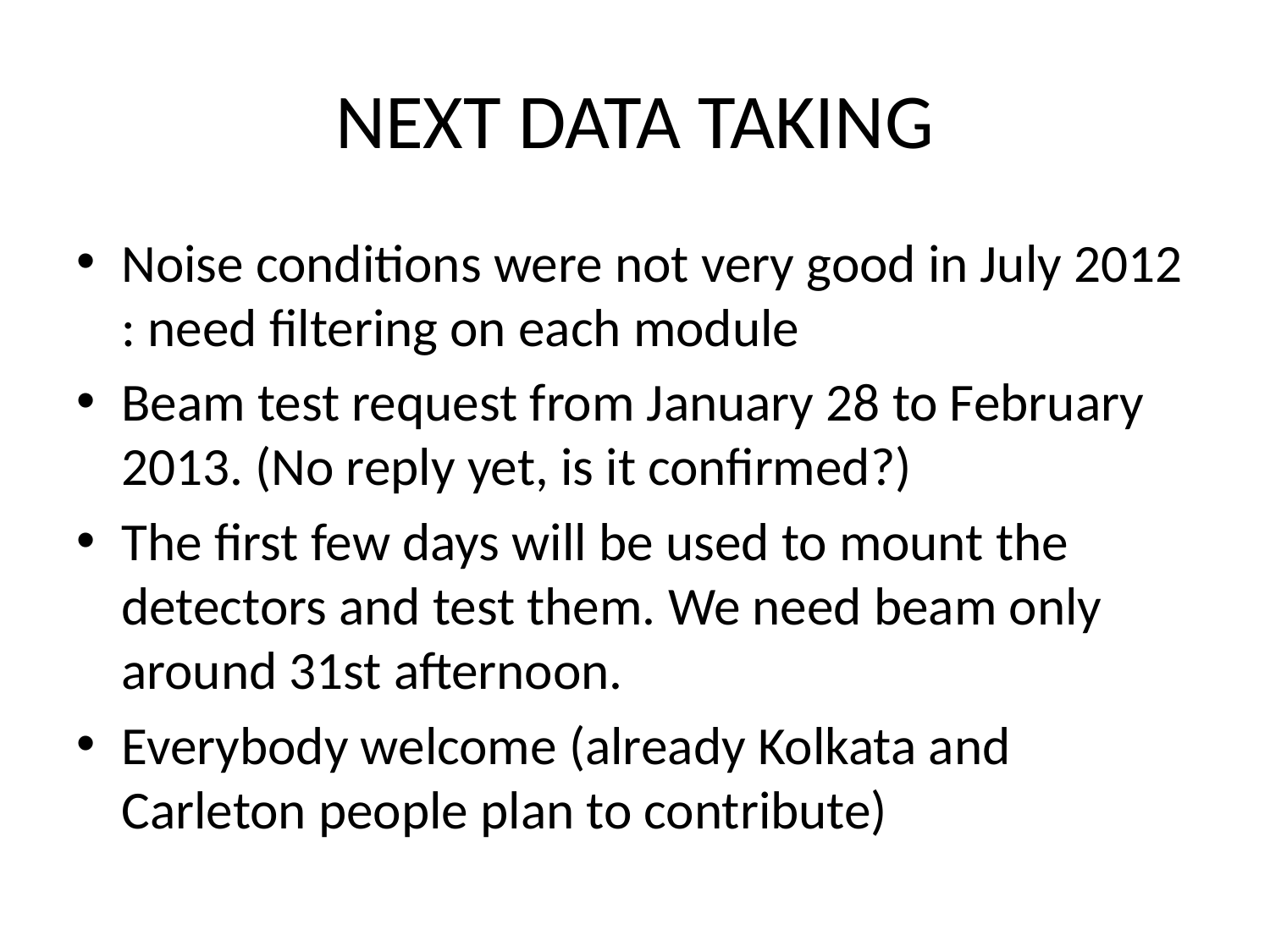

# NEXT DATA TAKING
Noise conditions were not very good in July 2012 : need filtering on each module
Beam test request from January 28 to February 2013. (No reply yet, is it confirmed?)
The first few days will be used to mount the detectors and test them. We need beam only around 31st afternoon.
Everybody welcome (already Kolkata and Carleton people plan to contribute)